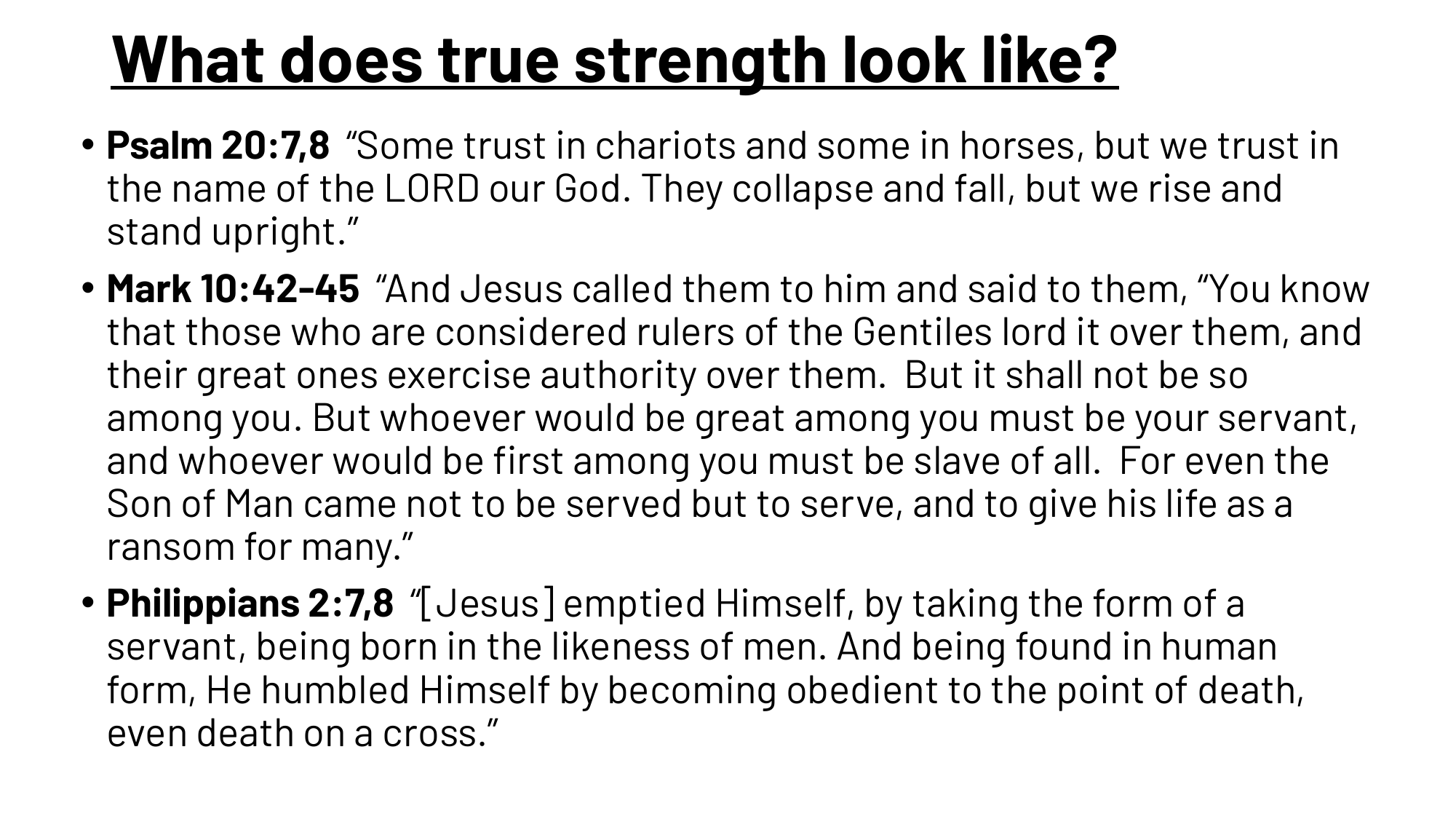

# What does true strength look like?
Psalm 20:7,8  “Some trust in chariots and some in horses, but we trust in the name of the LORD our God. They collapse and fall, but we rise and stand upright.”
Mark 10:42-45  “And Jesus called them to him and said to them, “You know that those who are considered rulers of the Gentiles lord it over them, and their great ones exercise authority over them.  But it shall not be so among you. But whoever would be great among you must be your servant, and whoever would be first among you must be slave of all.  For even the Son of Man came not to be served but to serve, and to give his life as a ransom for many.”
Philippians 2:7,8  “[Jesus] emptied Himself, by taking the form of a servant, being born in the likeness of men. And being found in human form, He humbled Himself by becoming obedient to the point of death, even death on a cross.”